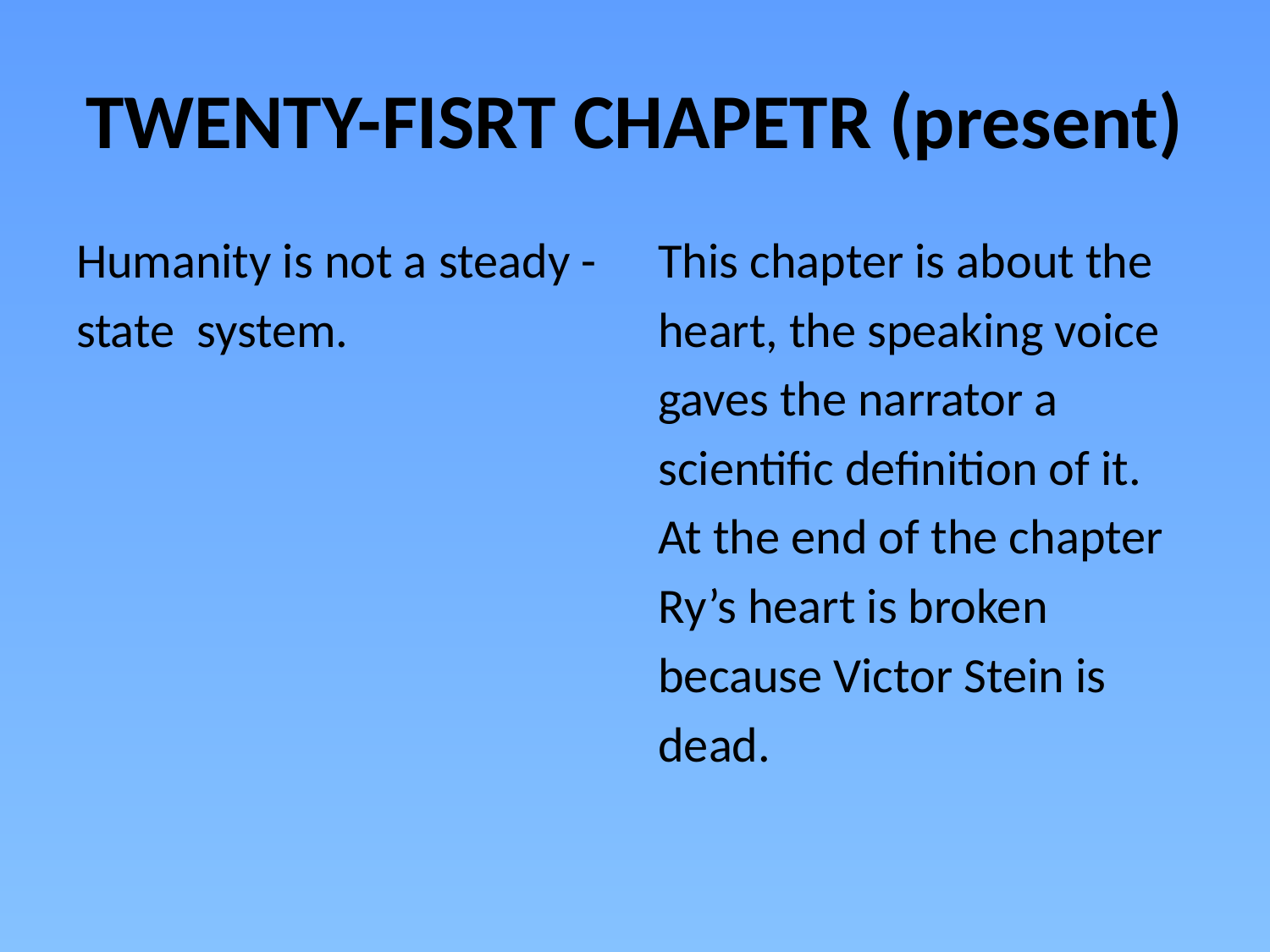

# TWENTY-FISRT CHAPETR (present)
Humanity is not a steady -
state  system.
This chapter is about the
heart, the speaking voice
gaves the narrator a
scientific definition of it.
At the end of the chapter
Ry’s heart is broken
because Victor Stein is
dead.